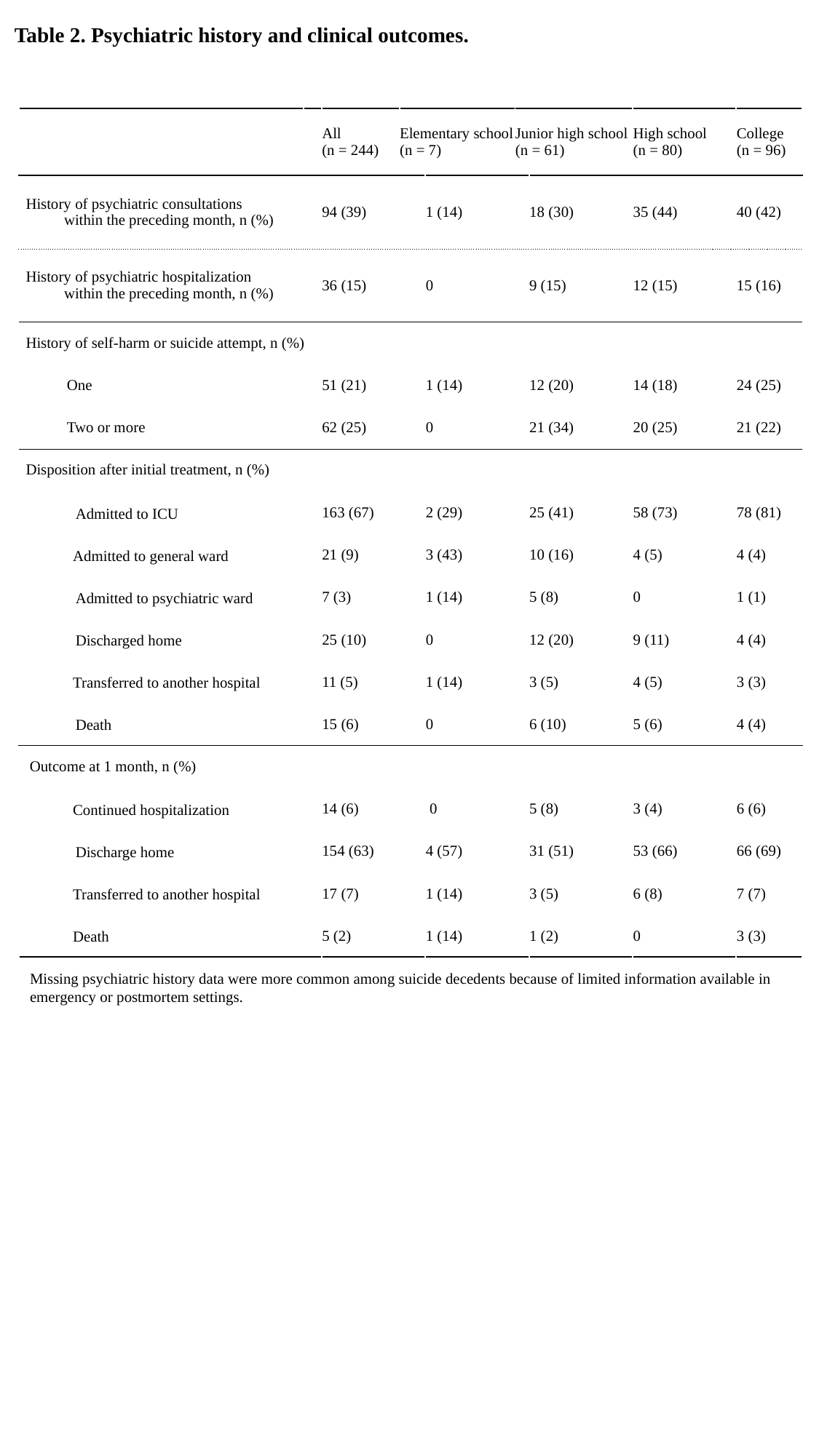

Table 2: The methods and the locations of self-harm and suicide attempts
Table 2. Psychiatric history and clinical outcomes.

|  |  | All (n = 244) | Elementary school (n = 7) | Elementary school (n = 7) | Junior high school (n = 61) | Junior high school (n = 55) | High school (n = 80) | College (n = 96) |
| --- | --- | --- | --- | --- | --- | --- | --- | --- |
| History of psychiatric consultations within the preceding month, n (%) |  | 94 (39) |  | 1 (14) |  | 18 (30) | 35 (44) | 40 (42) |
| History of psychiatric hospitalization within the preceding month, n (%) |  | 36 (15) |  | 0 |  | 9 (15) | 12 (15) | 15 (16) |
| History of self-harm or suicide attempt, n (%) |  |  |  |  |  |  |  |  |
| One |  | 51 (21) |  | 1 (14) |  | 12 (20) | 14 (18) | 24 (25) |
| Two or more |  | 62 (25) |  | 0 |  | 21 (34) | 20 (25) | 21 (22) |
| Disposition after initial treatment, n (%) |  |  |  |  |  |  |  |  |
| Admitted to ICU |  | 163 (67) |  | 2 (29) |  | 25 (41) | 58 (73) | 78 (81) |
| Admitted to general ward |  | 21 (9) |  | 3 (43) |  | 10 (16) | 4 (5) | 4 (4) |
| Admitted to psychiatric ward |  | 7 (3) |  | 1 (14) |  | 5 (8) | 0 | 1 (1) |
| Discharged home |  | 25 (10) |  | 0 |  | 12 (20) | 9 (11) | 4 (4) |
| Transferred to another hospital |  | 11 (5) |  | 1 (14) |  | 3 (5) | 4 (5) | 3 (3) |
| Death |  | 15 (6) |  | 0 |  | 6 (10) | 5 (6) | 4 (4) |
| Outcome at 1 month, n (%) |  |  |  |  |  |  |  |  |
| Continued hospitalization |  | 14 (6) |  | 0 |  | 5 (8) | 3 (4) | 6 (6) |
| Discharge home |  | 154 (63) |  | 4 (57) |  | 31 (51) | 53 (66) | 66 (69) |
| Transferred to another hospital |  | 17 (7) |  | 1 (14) |  | 3 (5) | 6 (8) | 7 (7) |
| Death |  | 5 (2) |  | 1 (14) |  | 1 (2) | 0 | 3 (3) |
Missing psychiatric history data were more common among suicide decedents because of limited information available in emergency or postmortem settings.